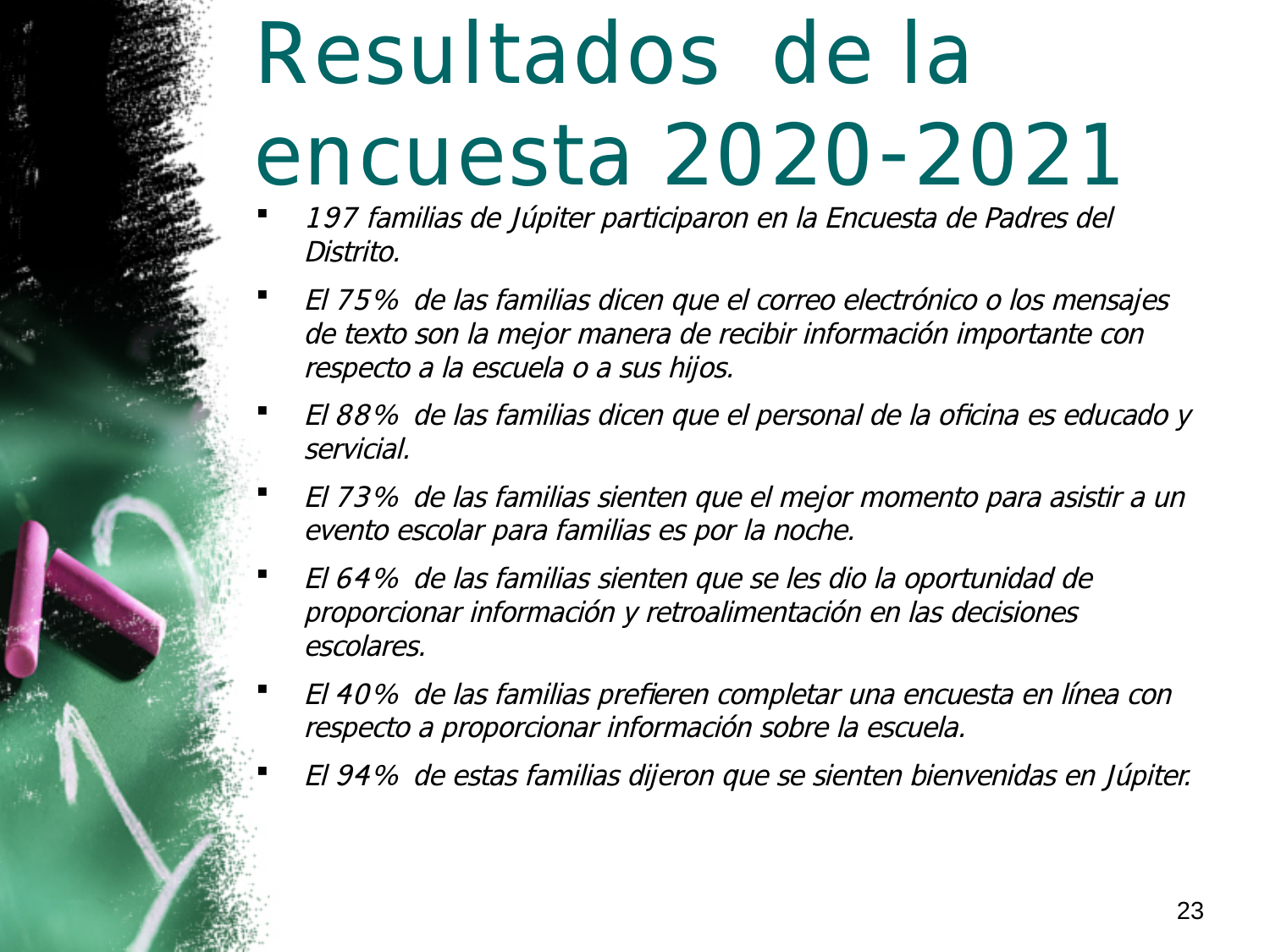

# Resultados  de la encuesta 2020-2021
197 familias de Júpiter participaron en la Encuesta de Padres del Distrito.
El 75% de las familias dicen que el correo electrónico o los mensajes de texto son la mejor manera de recibir información importante con respecto a la escuela o a sus hijos.
El 88% de las familias dicen que el personal de la oficina es educado y servicial.
El 73% de las familias sienten que el mejor momento para asistir a un evento escolar para familias es por la noche.
El 64% de las familias sienten que se les dio la oportunidad de proporcionar información y retroalimentación en las decisiones escolares.
El 40% de las familias prefieren completar una encuesta en línea con respecto a proporcionar información sobre la escuela.
El 94% de estas familias dijeron que se sienten bienvenidas en Júpiter.

23